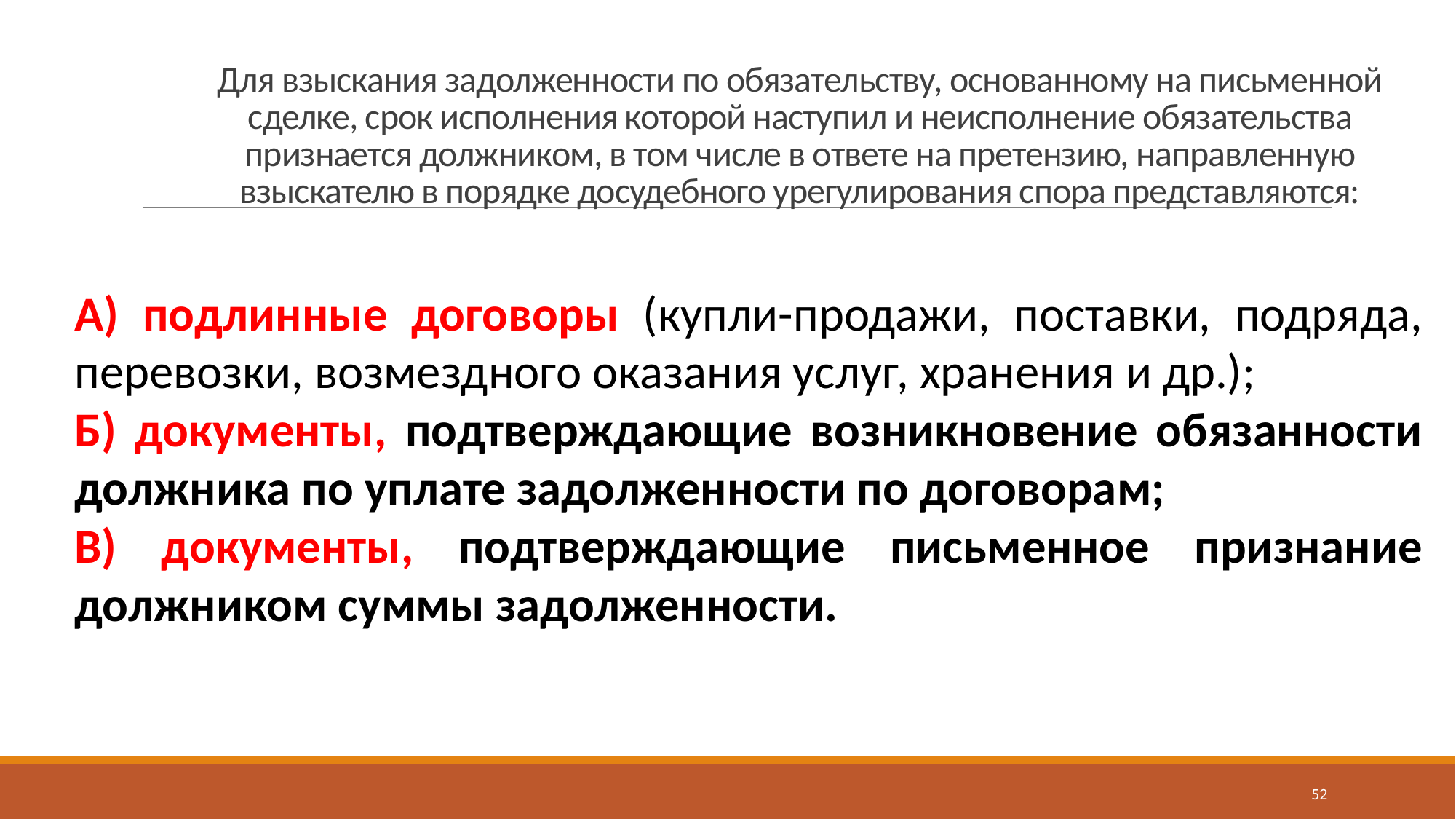

# Для взыскания задолженности по обязательству, основанному на письменной сделке, срок исполнения которой наступил и неисполнение обязательства признается должником, в том числе в ответе на претензию, направленную взыскателю в порядке досудебного урегулирования спора представляются:

А) подлинные договоры (купли-продажи, поставки, подряда, перевозки, возмездного оказания услуг, хранения и др.);
Б) документы, подтверждающие возникновение обязанности должника по уплате задолженности по договорам;
В) документы, подтверждающие письменное признание должником суммы задолженности.
52